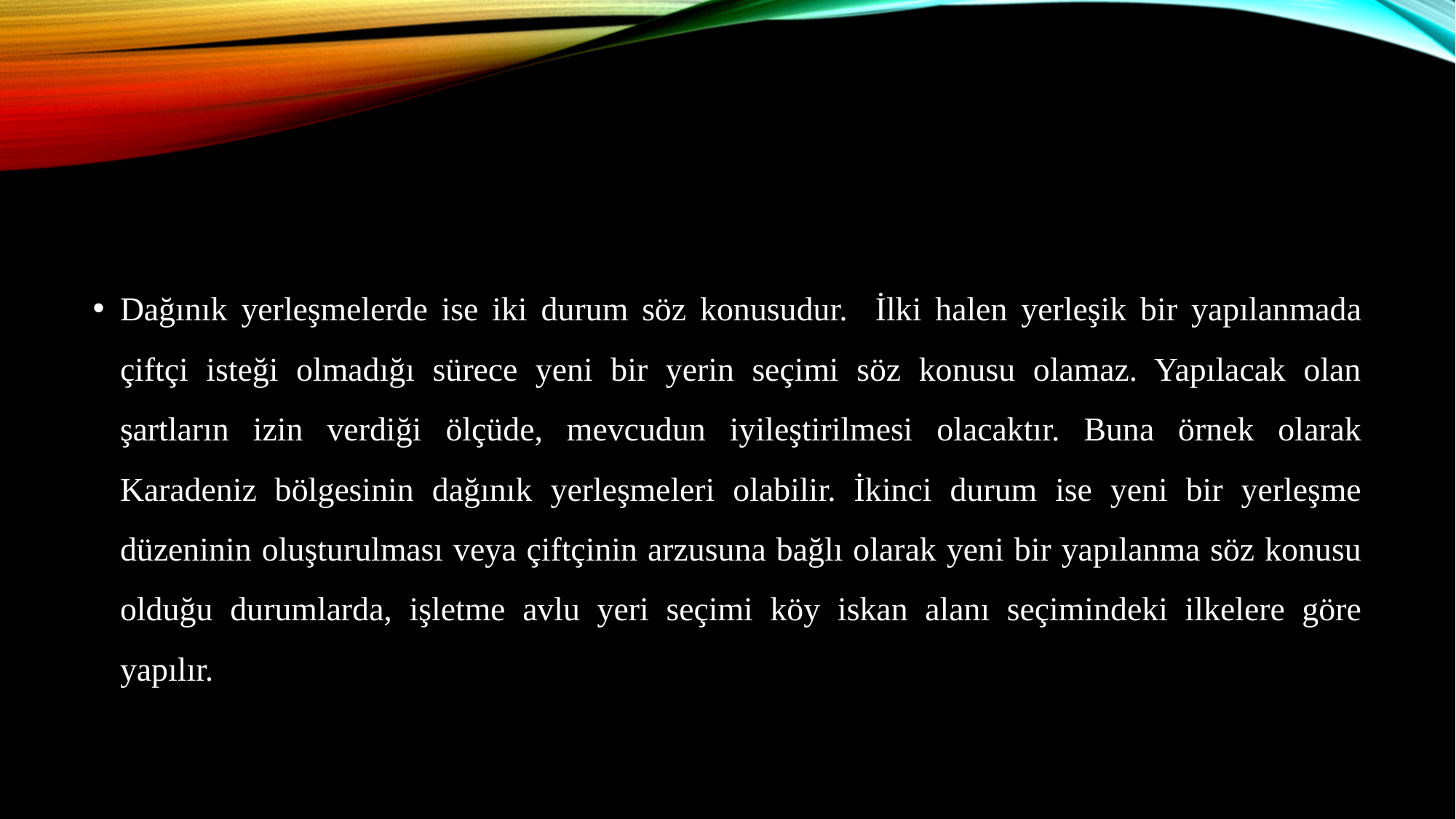

Dağınık yerleşmelerde ise iki durum söz konusudur.  İlki halen yerleşik bir yapılanmada çiftçi isteği olmadığı sürece yeni bir yerin seçimi söz konusu olamaz. Yapılacak olan şartların izin verdiği ölçüde, mevcudun iyileştirilmesi olacaktır. Buna örnek olarak Karadeniz bölgesinin dağınık yerleşmeleri olabilir. İkinci durum ise yeni bir yerleşme düzeninin oluşturulması veya çiftçinin arzusuna bağlı olarak yeni bir yapılanma söz konusu olduğu durumlarda, işletme avlu yeri seçimi köy iskan alanı seçimindeki ilkelere göre yapılır.